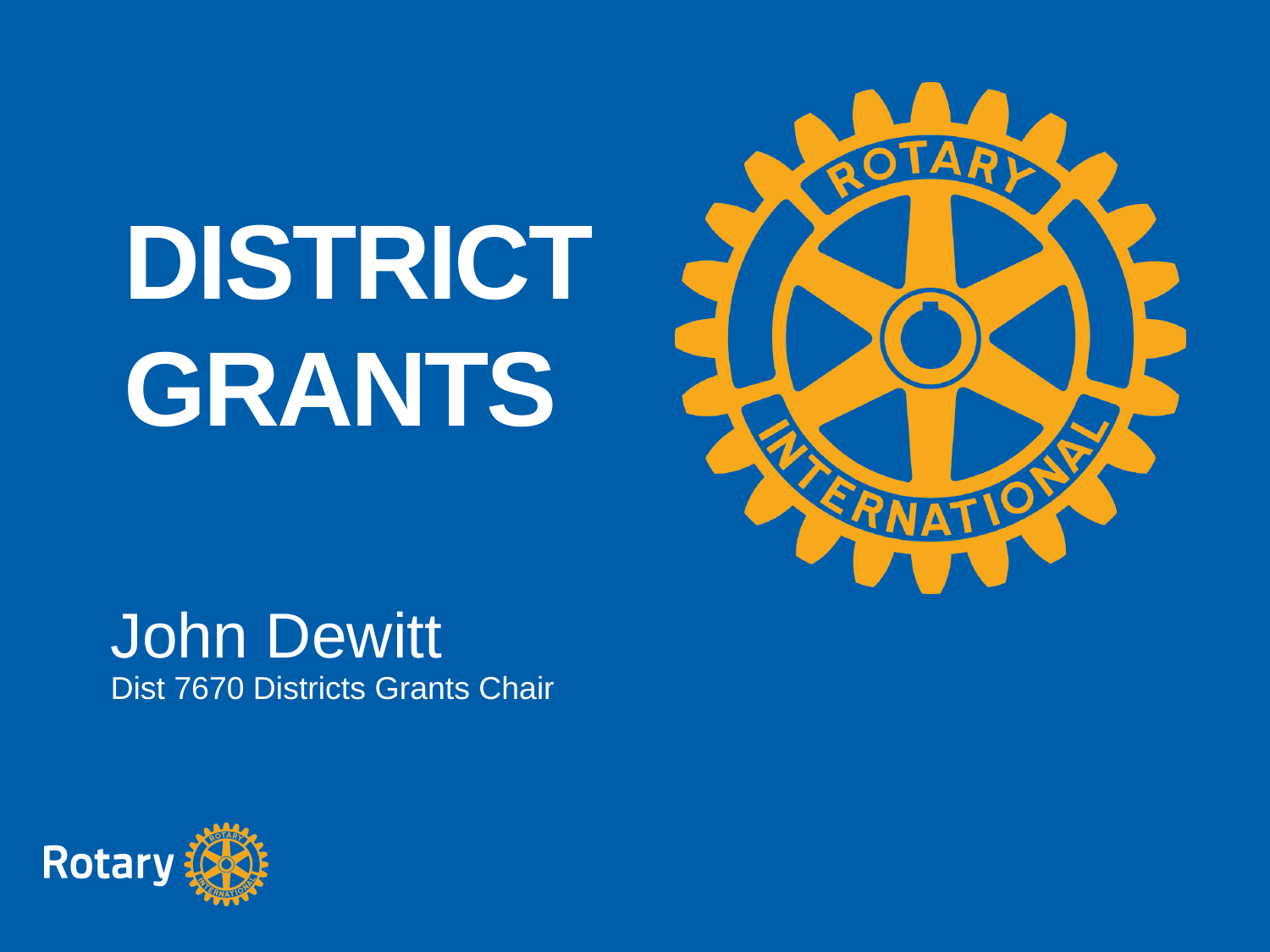

DISTRICT
GRANTS
John Dewitt
Dist 7670 Districts Grants Chair